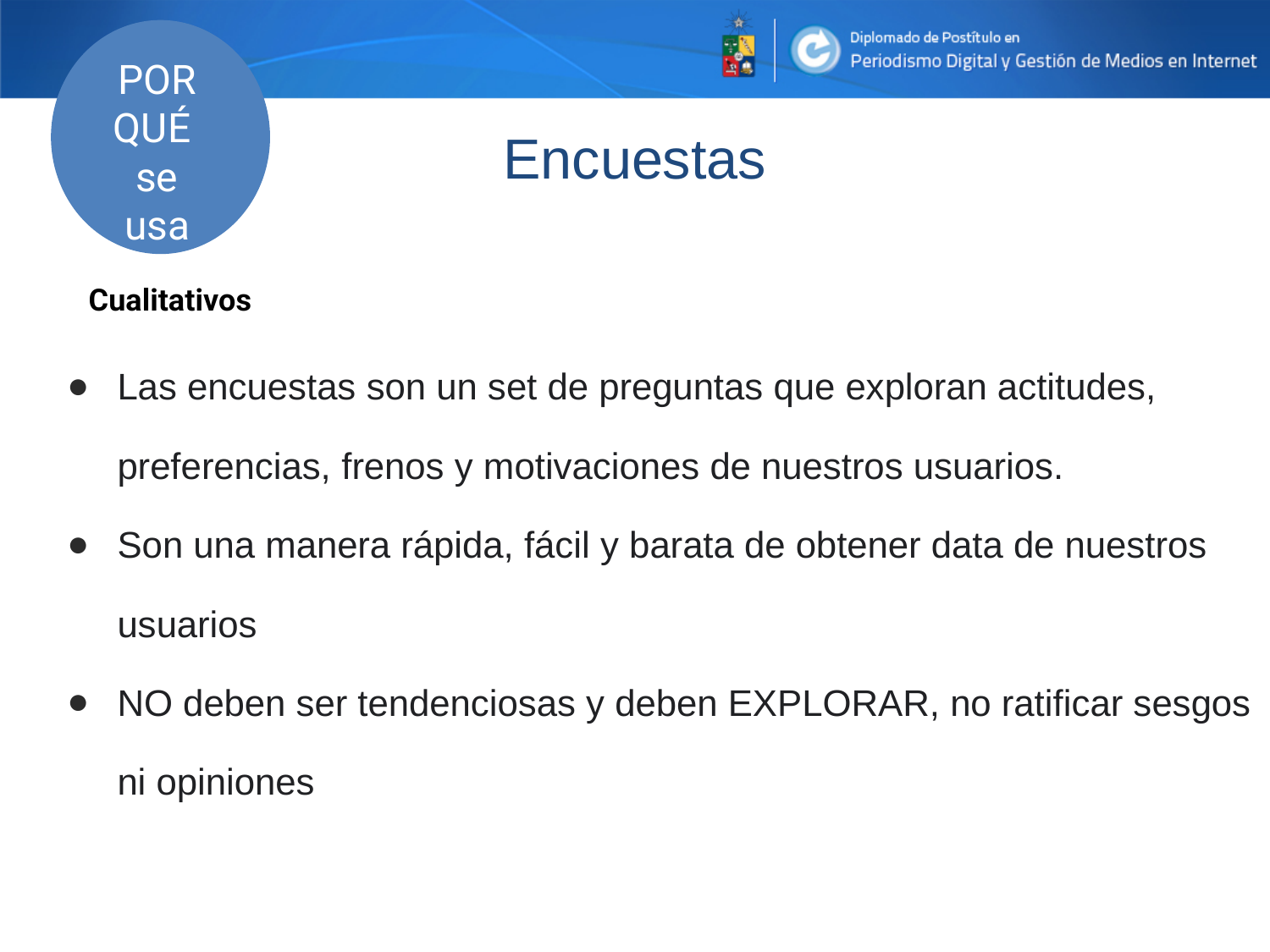

Cualitativos
POR QUÉ
se usa
Encuestas
Las encuestas son un set de preguntas que exploran actitudes, preferencias, frenos y motivaciones de nuestros usuarios.
Son una manera rápida, fácil y barata de obtener data de nuestros usuarios
NO deben ser tendenciosas y deben EXPLORAR, no ratificar sesgos ni opiniones